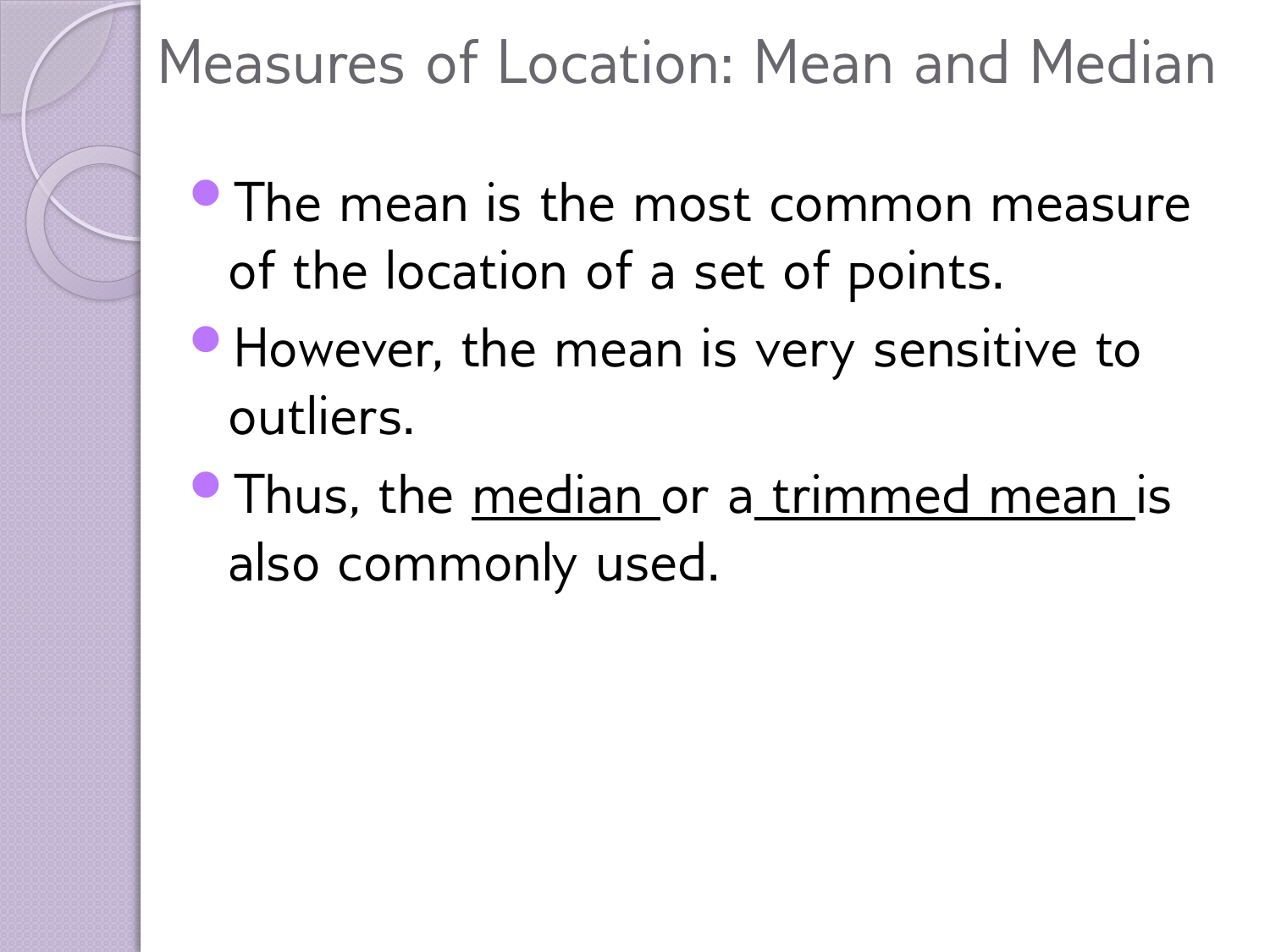

# Measures of Location: Mean and Median
The mean is the most common measure of the location of a set of points.
However, the mean is very sensitive to outliers.
Thus, the median or a trimmed mean is also commonly used.